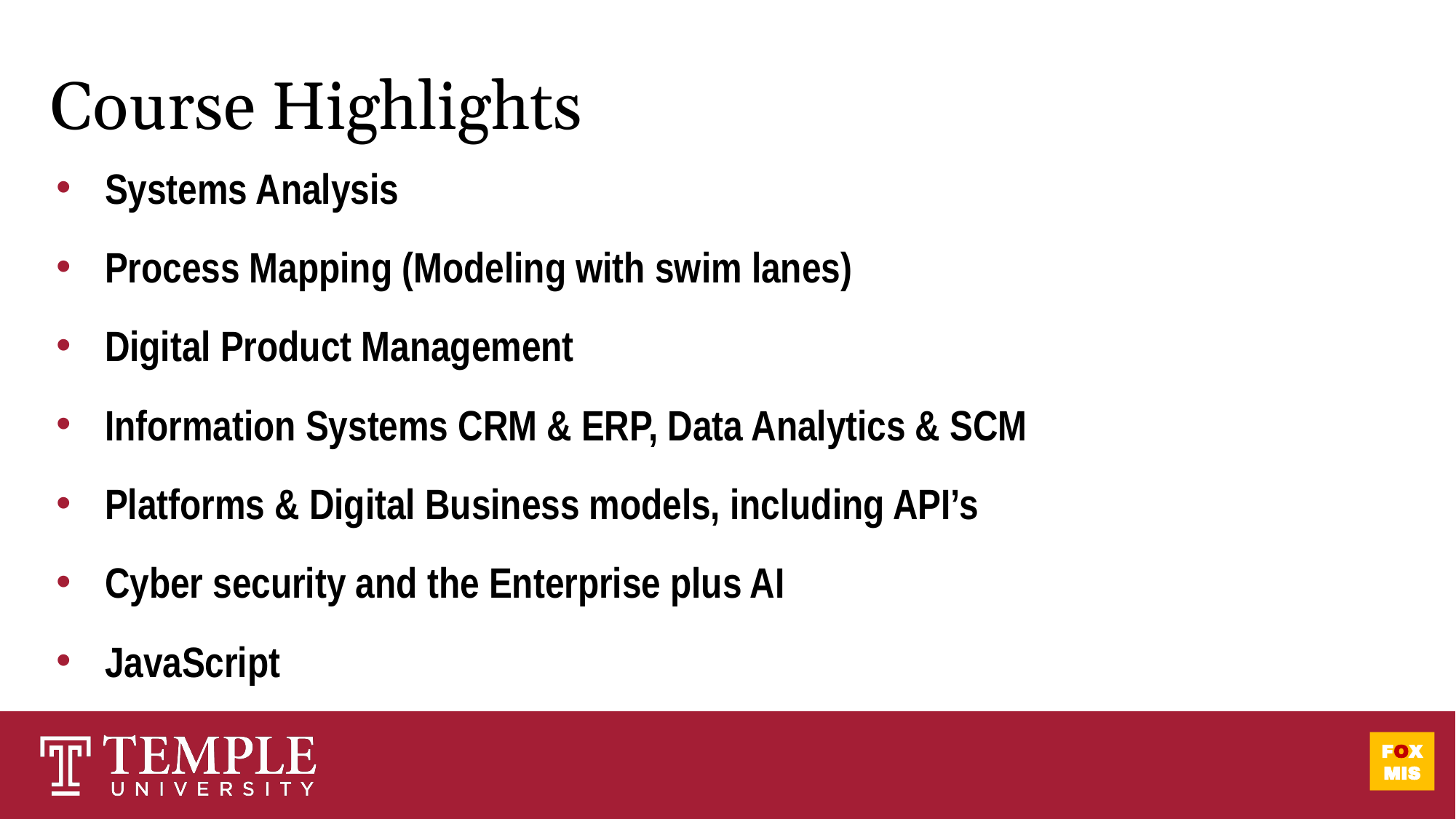

# Course Highlights
Systems Analysis
Process Mapping (Modeling with swim lanes)
Digital Product Management
Information Systems CRM & ERP, Data Analytics & SCM
Platforms & Digital Business models, including API’s
Cyber security and the Enterprise plus AI
JavaScript
FOX
MIS